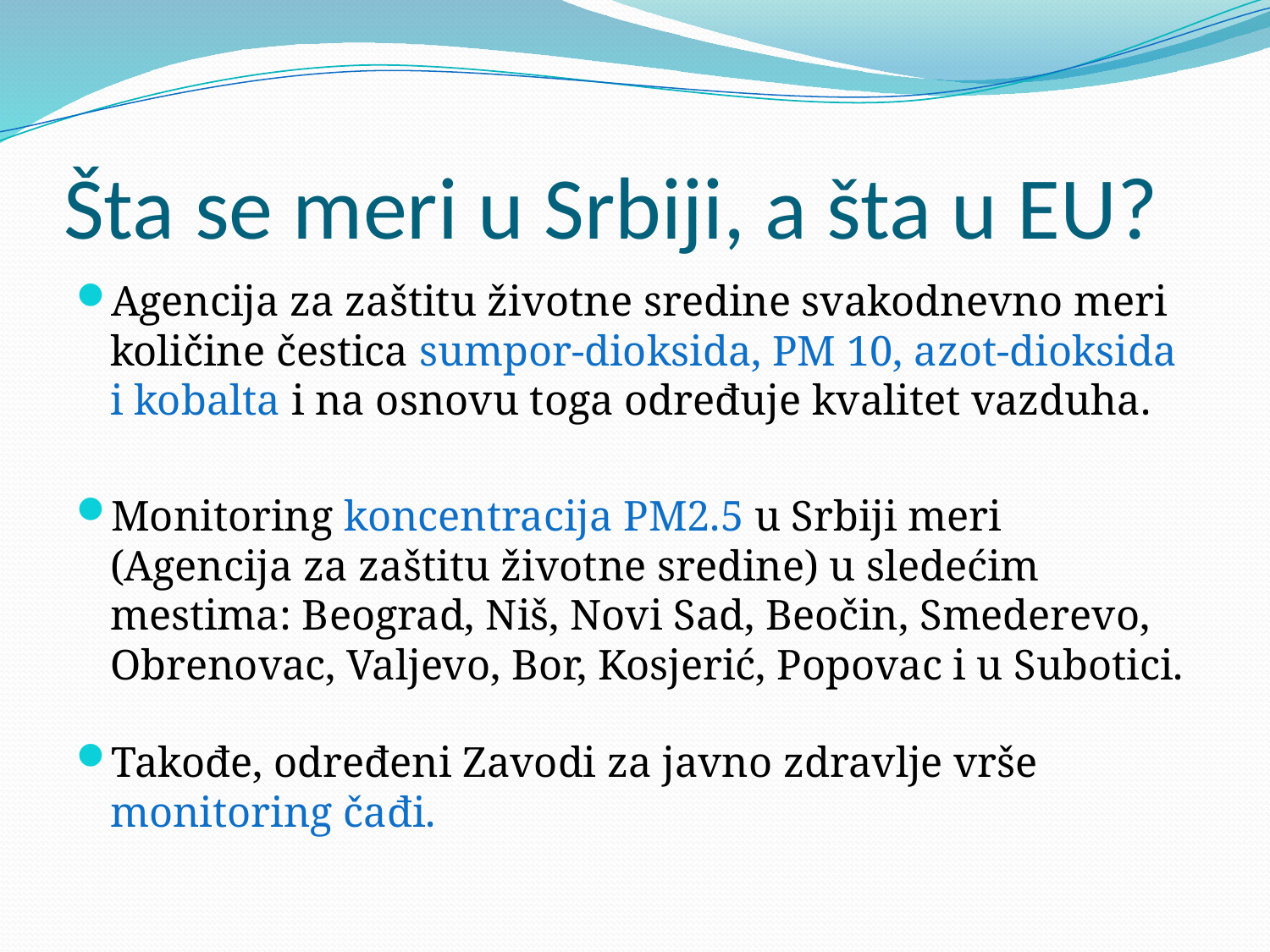

# Šta se meri u Srbiji, a šta u EU?
Agencija za zaštitu životne sredine svakodnevno meri količine čestica sumpor-dioksida, PM 10, azot-dioksida i kobalta i na osnovu toga određuje kvalitet vazduha.

Monitoring koncentracija PM2.5 u Srbiji meri (Agencija za zaštitu životne sredine) u sledećim mestima: Beograd, Niš, Novi Sad, Beočin, Smederevo, Obrenovac, Valjevo, Bor, Kosjerić, Popovac i u Subotici.

Takođe, određeni Zavodi za javno zdravlje vrše monitoring čađi.